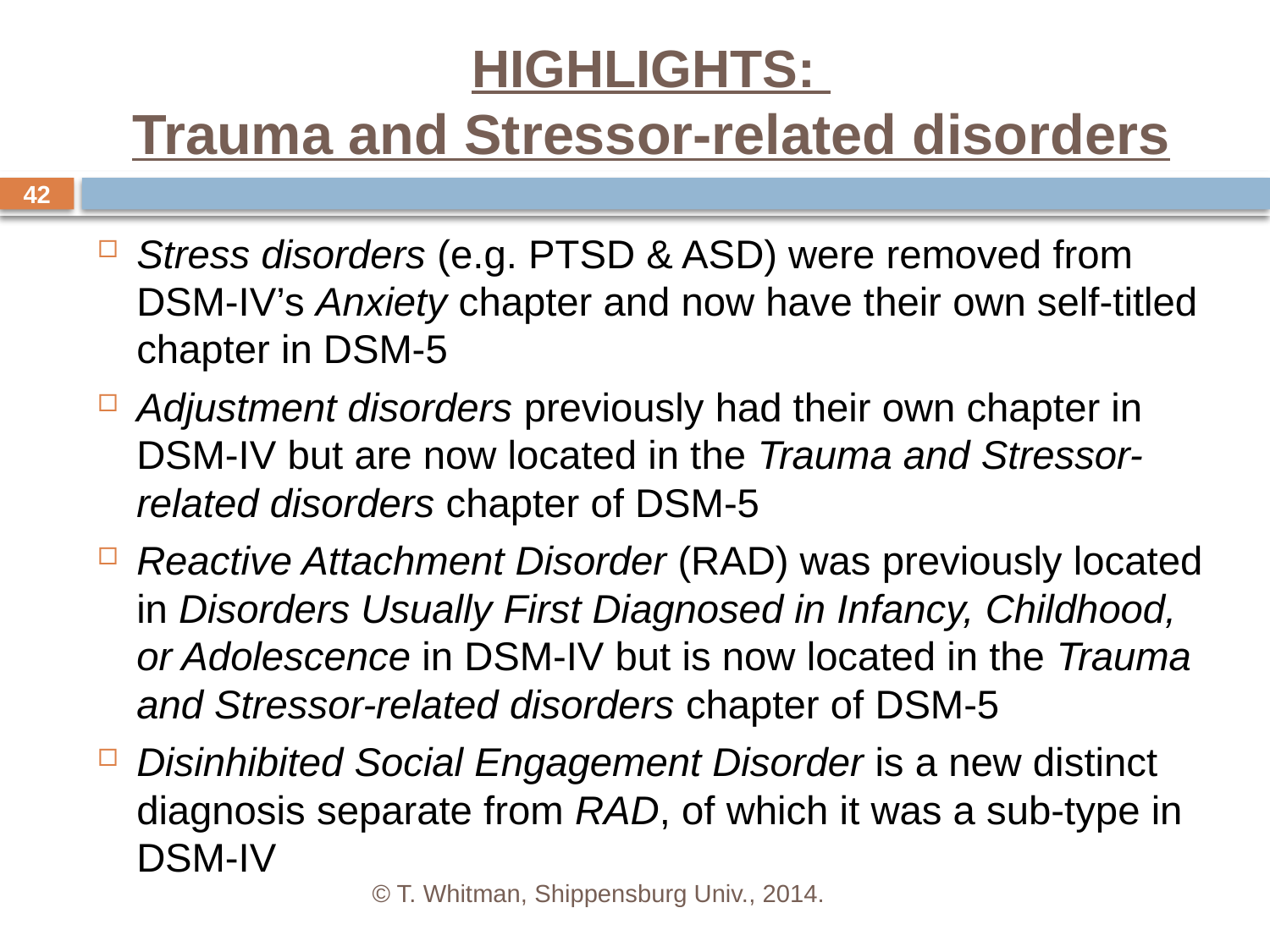

# HIGHLIGHTS: Trauma and Stressor-related disorders
42
Stress disorders (e.g. PTSD & ASD) were removed from DSM-IV’s Anxiety chapter and now have their own self-titled chapter in DSM-5
Adjustment disorders previously had their own chapter in DSM-IV but are now located in the Trauma and Stressor-related disorders chapter of DSM-5
Reactive Attachment Disorder (RAD) was previously located in Disorders Usually First Diagnosed in Infancy, Childhood, or Adolescence in DSM-IV but is now located in the Trauma and Stressor-related disorders chapter of DSM-5
Disinhibited Social Engagement Disorder is a new distinct diagnosis separate from RAD, of which it was a sub-type in DSM-IV
© T. Whitman, Shippensburg Univ., 2014.